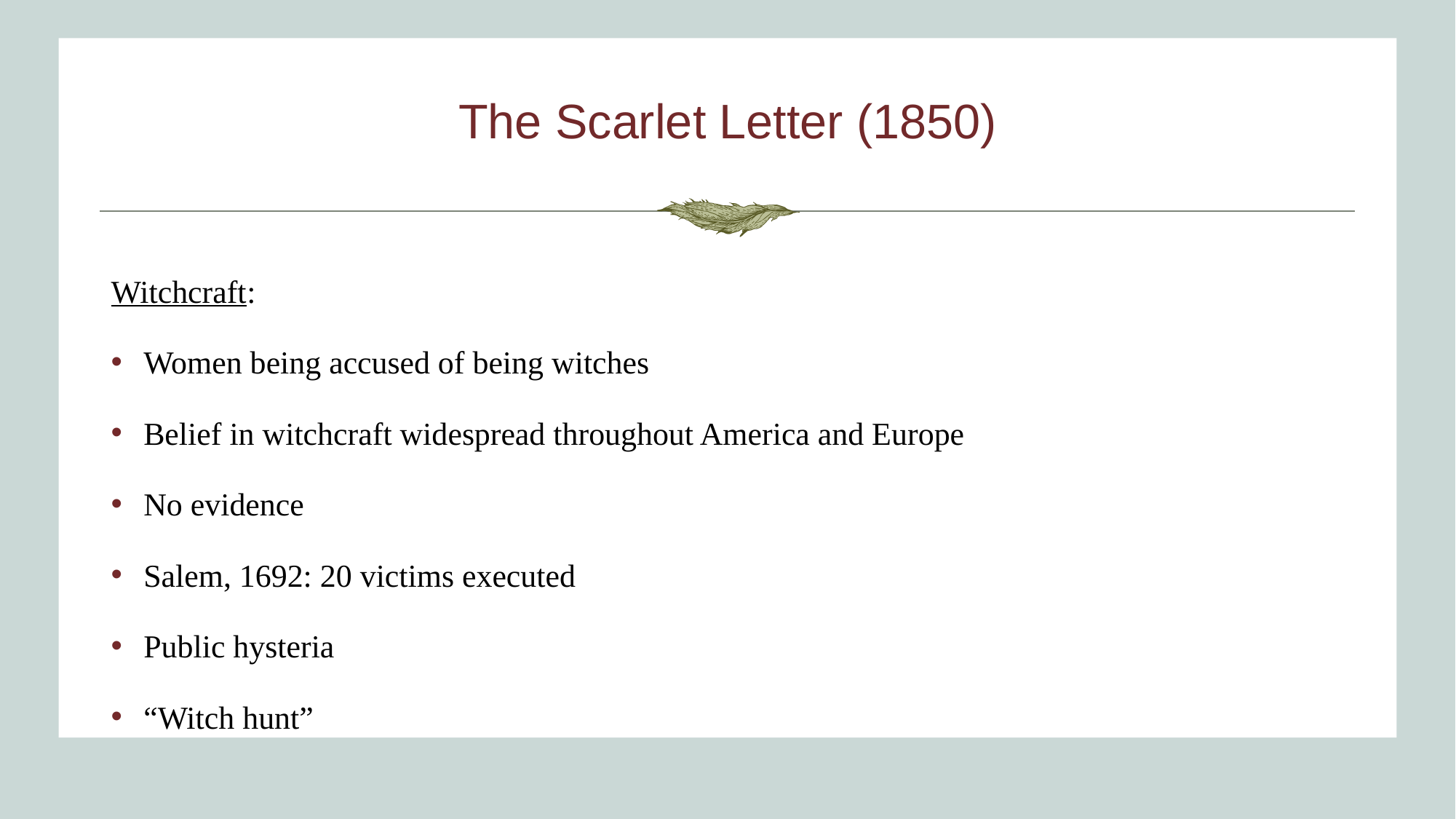

# The Scarlet Letter (1850)
Witchcraft:
Women being accused of being witches
Belief in witchcraft widespread throughout America and Europe
No evidence
Salem, 1692: 20 victims executed
Public hysteria
“Witch hunt”